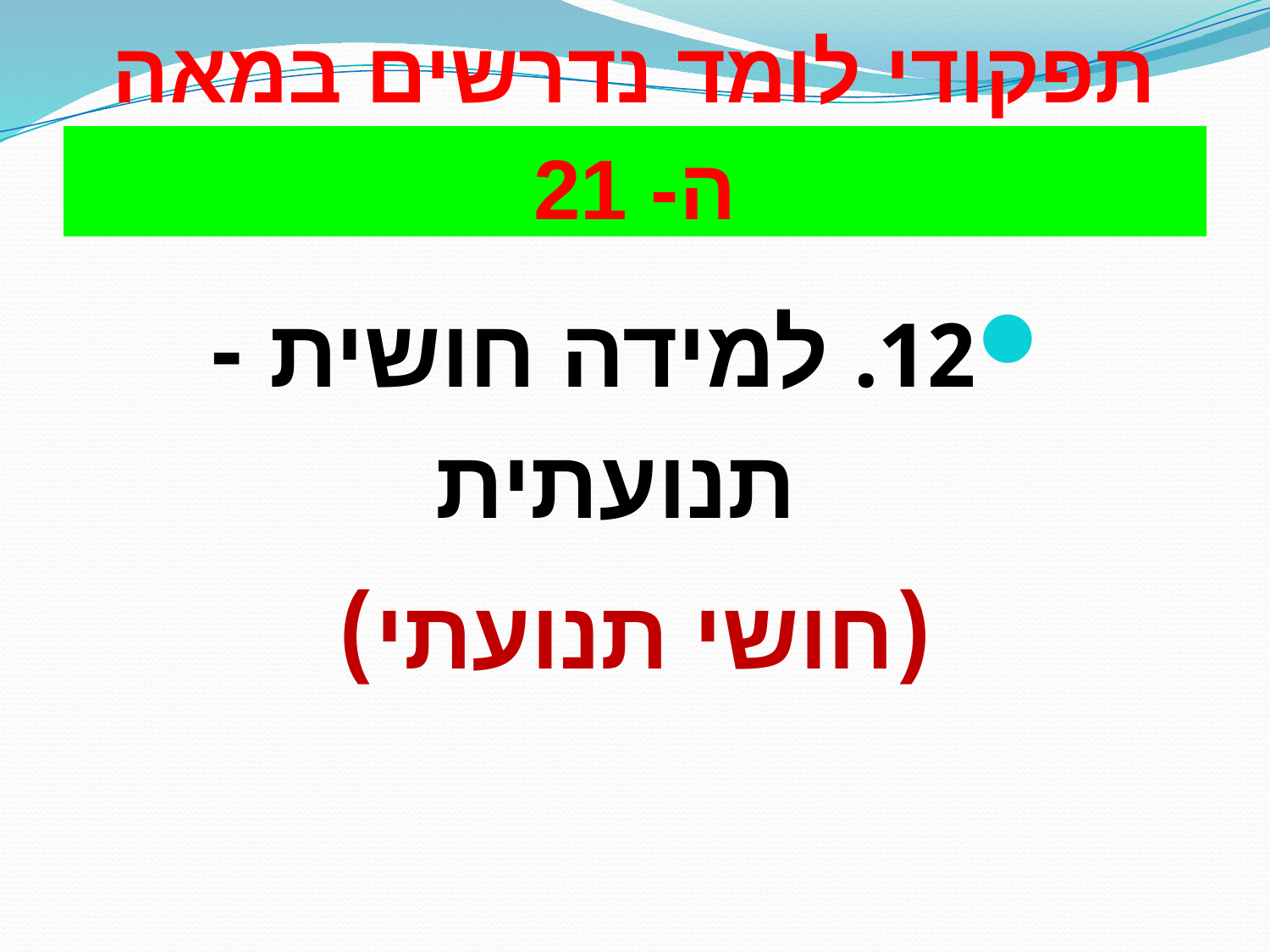

# תפקודי לומד נדרשים במאה ה- 21
12. למידה חושית - תנועתית
(חושי תנועתי)